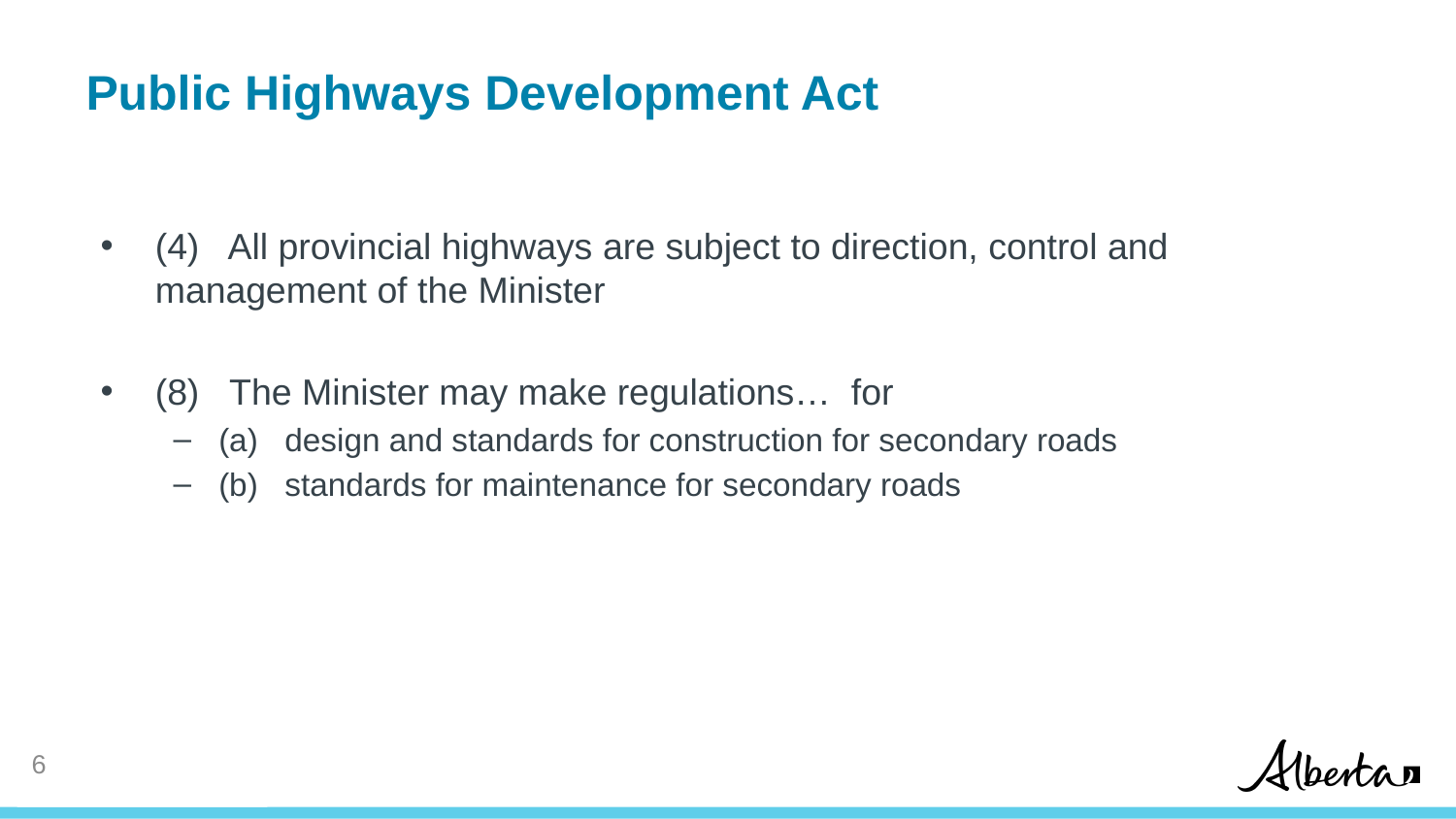

# Public Highways Development Act
(4)   All provincial highways are subject to direction, control and management of the Minister

(8)   The Minister may make regulations…  for
(a)   design and standards for construction for secondary roads
(b)   standards for maintenance for secondary roads
6